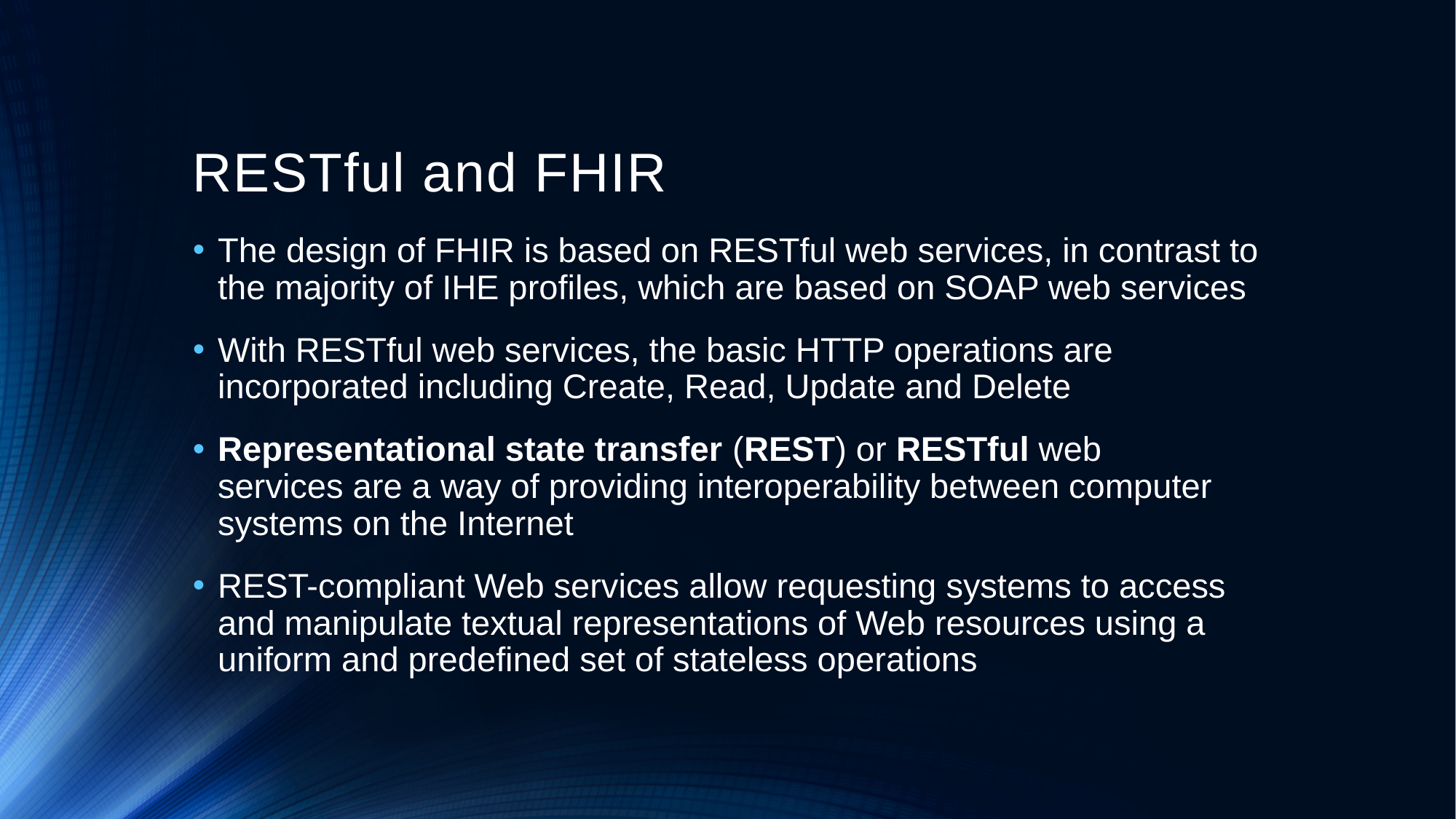

# RESTful and FHIR
The design of FHIR is based on RESTful web services, in contrast to the majority of IHE profiles, which are based on SOAP web services
With RESTful web services, the basic HTTP operations are incorporated including Create, Read, Update and Delete
Representational state transfer (REST) or RESTful web services are a way of providing interoperability between computer systems on the Internet
REST-compliant Web services allow requesting systems to access and manipulate textual representations of Web resources using a uniform and predefined set of stateless operations